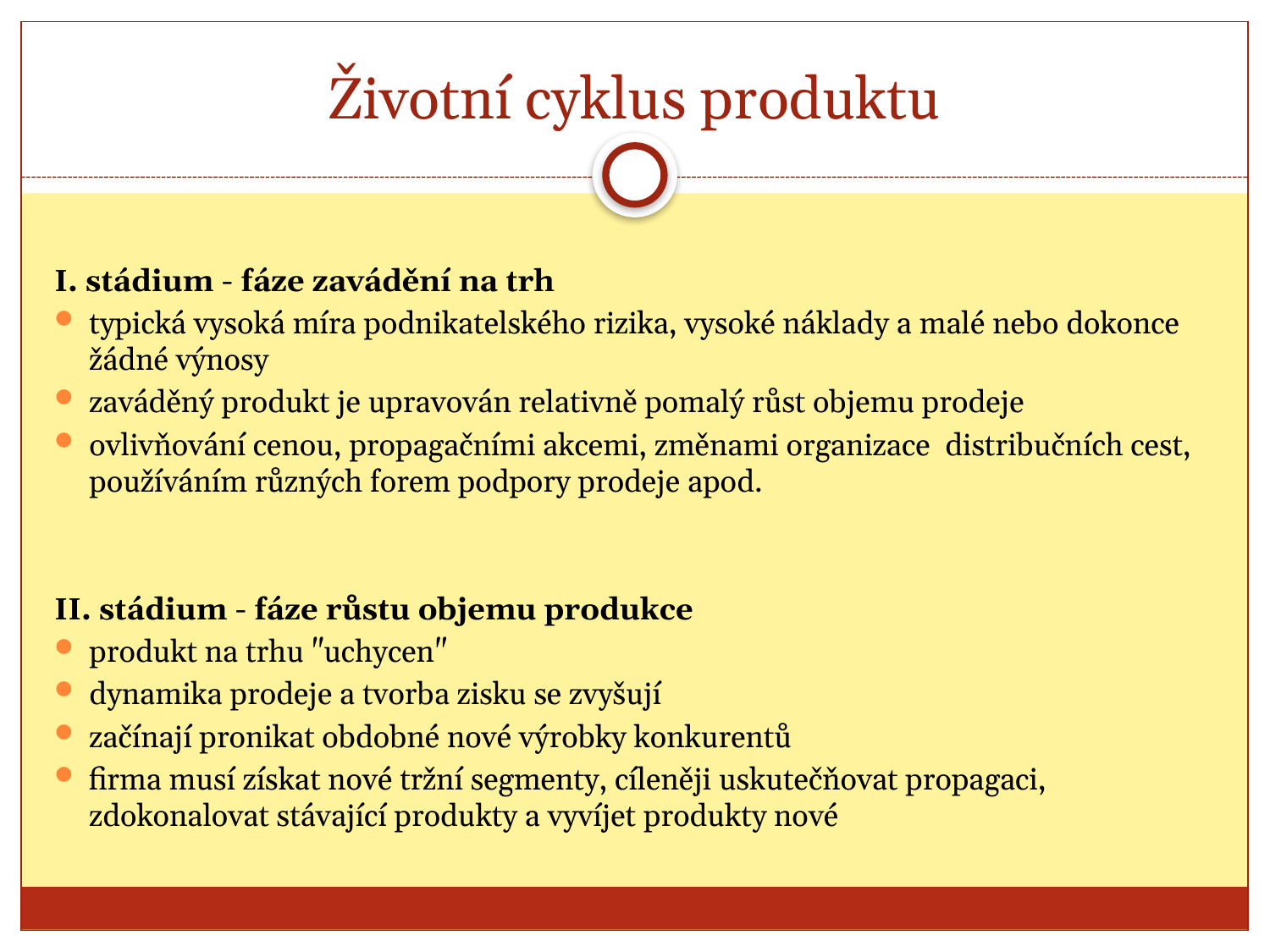

# Životní cyklus produktu

I. stádium - fáze zavádění na trh
typická vysoká míra podnikatelského rizika, vysoké náklady a malé nebo dokonce žádné výnosy
zaváděný produkt je upravován relativně pomalý růst objemu prodeje
ovlivňování cenou, propagačními akcemi, změnami organizace  distribučních cest, používáním různých forem podpory prodeje apod.

II. stádium - fáze růstu objemu produkce
produkt na trhu "uchycen"
dynamika prodeje a tvorba zisku se zvyšují
začínají pronikat obdobné nové výrobky konkurentů
firma musí získat nové tržní segmenty, cíleněji uskutečňovat propagaci, zdokonalovat stávající produkty a vyvíjet produkty nové